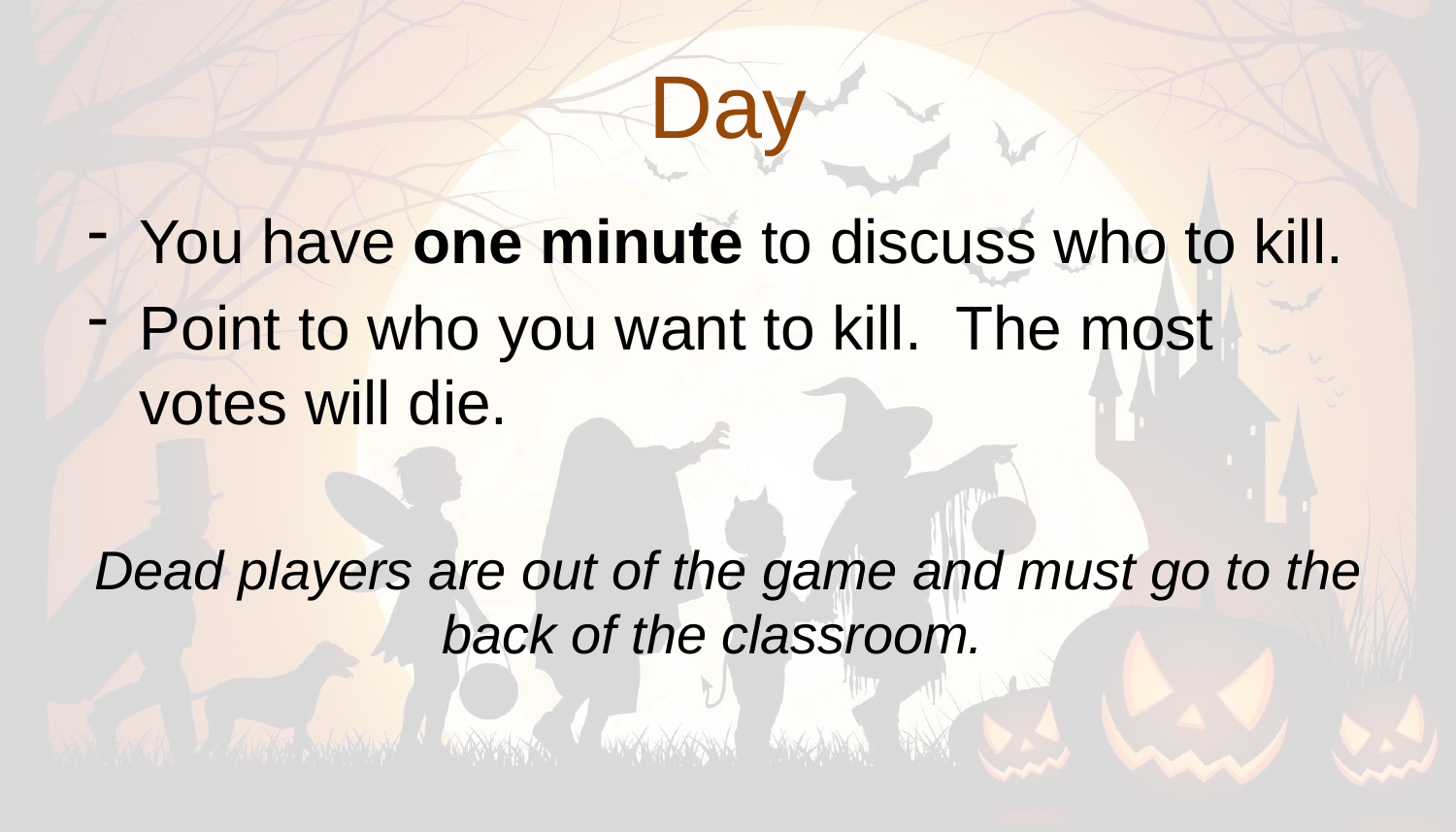

# Day
You have one minute to discuss who to kill.
Point to who you want to kill.  The most votes will die.

Dead players are out of the game and must go to the back of the classroom.